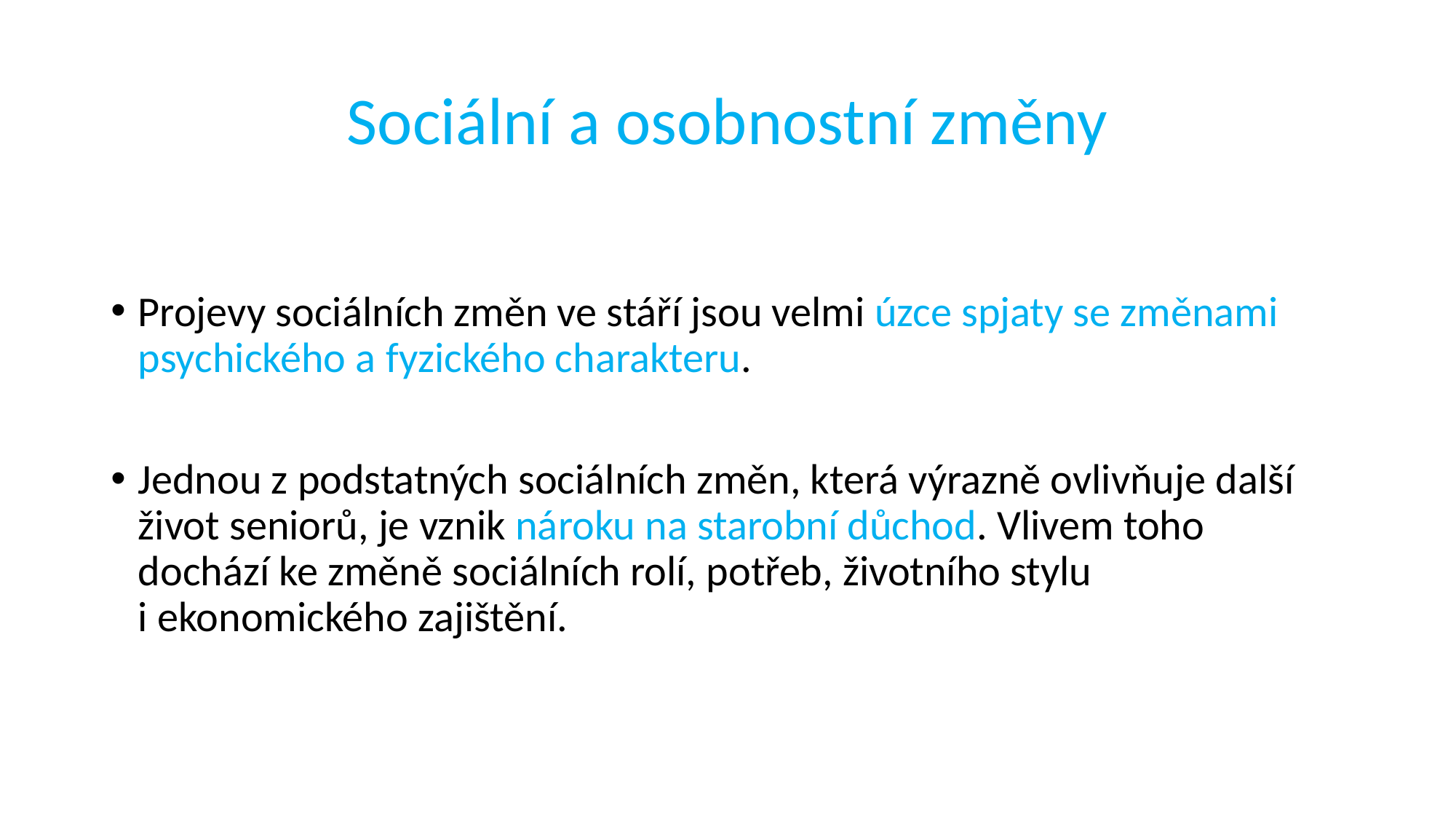

# Sociální a osobnostní změny

Projevy sociálních změn ve stáří jsou velmi úzce spjaty se změnami psychického a fyzického charakteru.

Jednou z podstatných sociálních změn, která výrazně ovlivňuje další život seniorů, je vznik nároku na starobní důchod. Vlivem toho dochází ke změně sociálních rolí, potřeb, životního stylu i ekonomického zajištění.